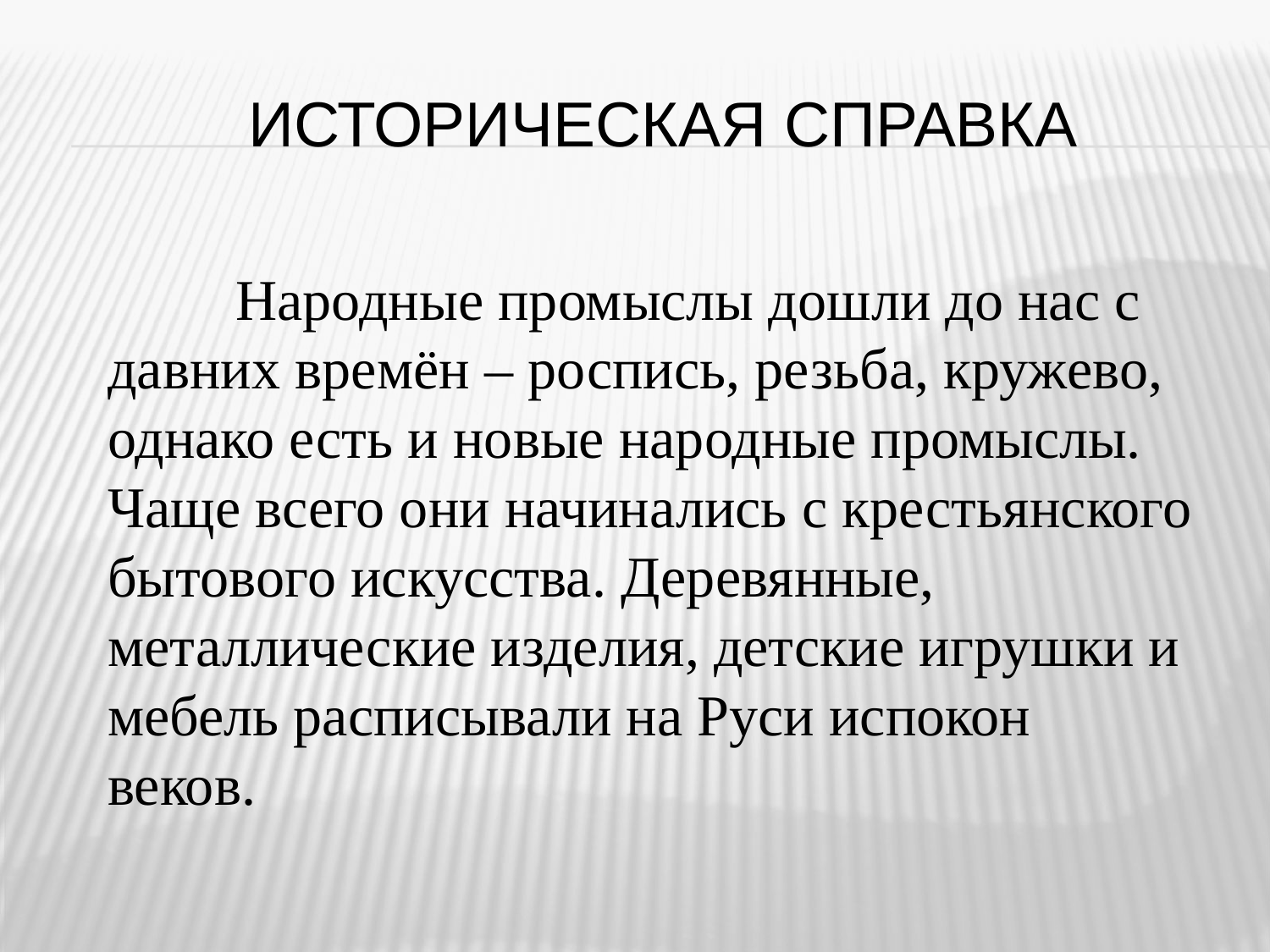

# Историческая справка
         Народные промыслы дошли до нас с давних времён – роспись, резьба, кружево, однако есть и новые народные промыслы. Чаще всего они начинались с крестьянского бытового искусства. Деревянные, металлические изделия, детские игрушки и мебель расписывали на Руси испокон веков.